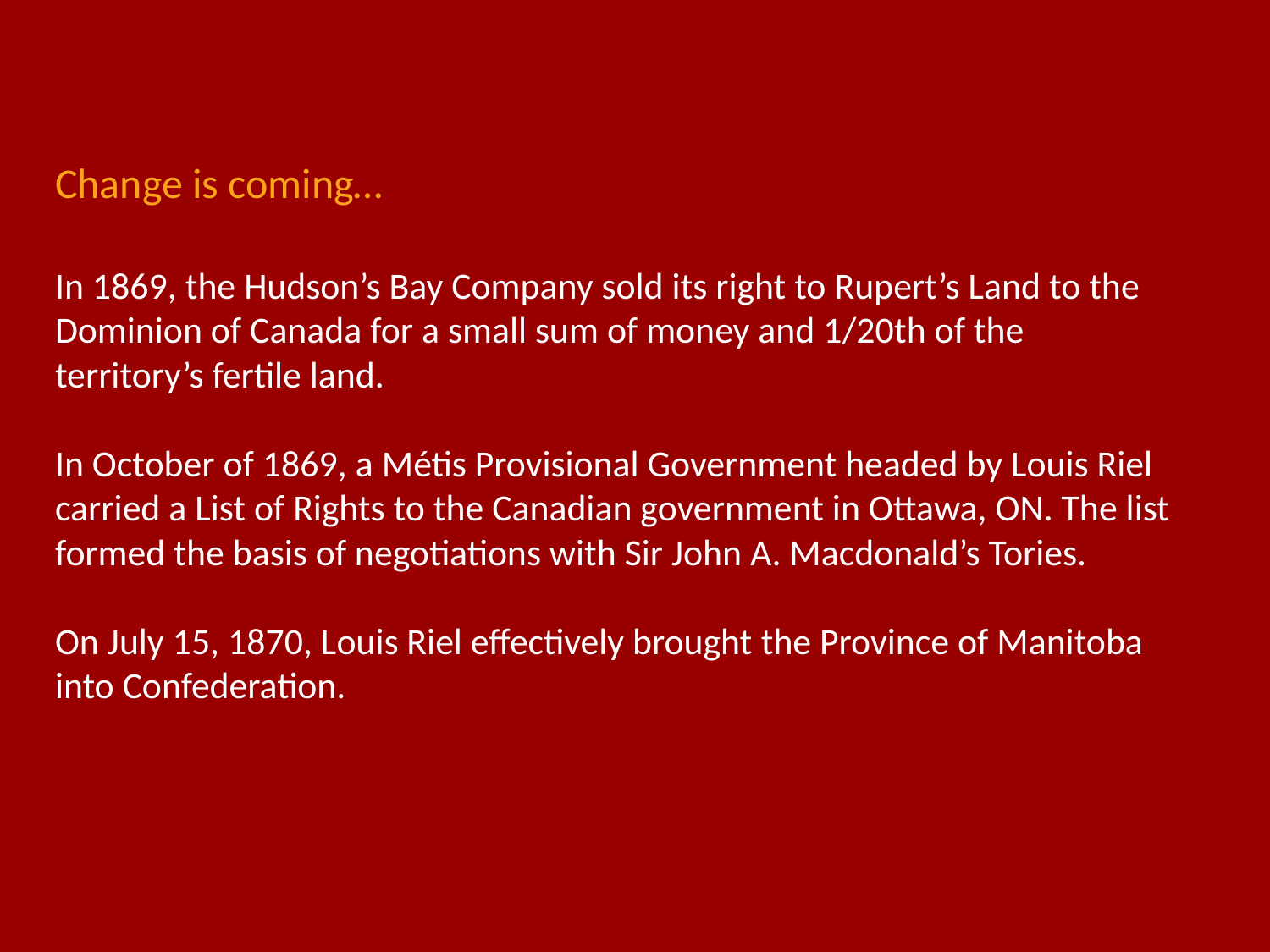

# Change is coming…
In 1869, the Hudson’s Bay Company sold its right to Rupert’s Land to the Dominion of Canada for a small sum of money and 1/20th of the territory’s fertile land.

In October of 1869, a Métis Provisional Government headed by Louis Riel carried a List of Rights to the Canadian government in Ottawa, ON. The list formed the basis of negotiations with Sir John A. Macdonald’s Tories.

On July 15, 1870, Louis Riel effectively brought the Province of Manitoba into Confederation.